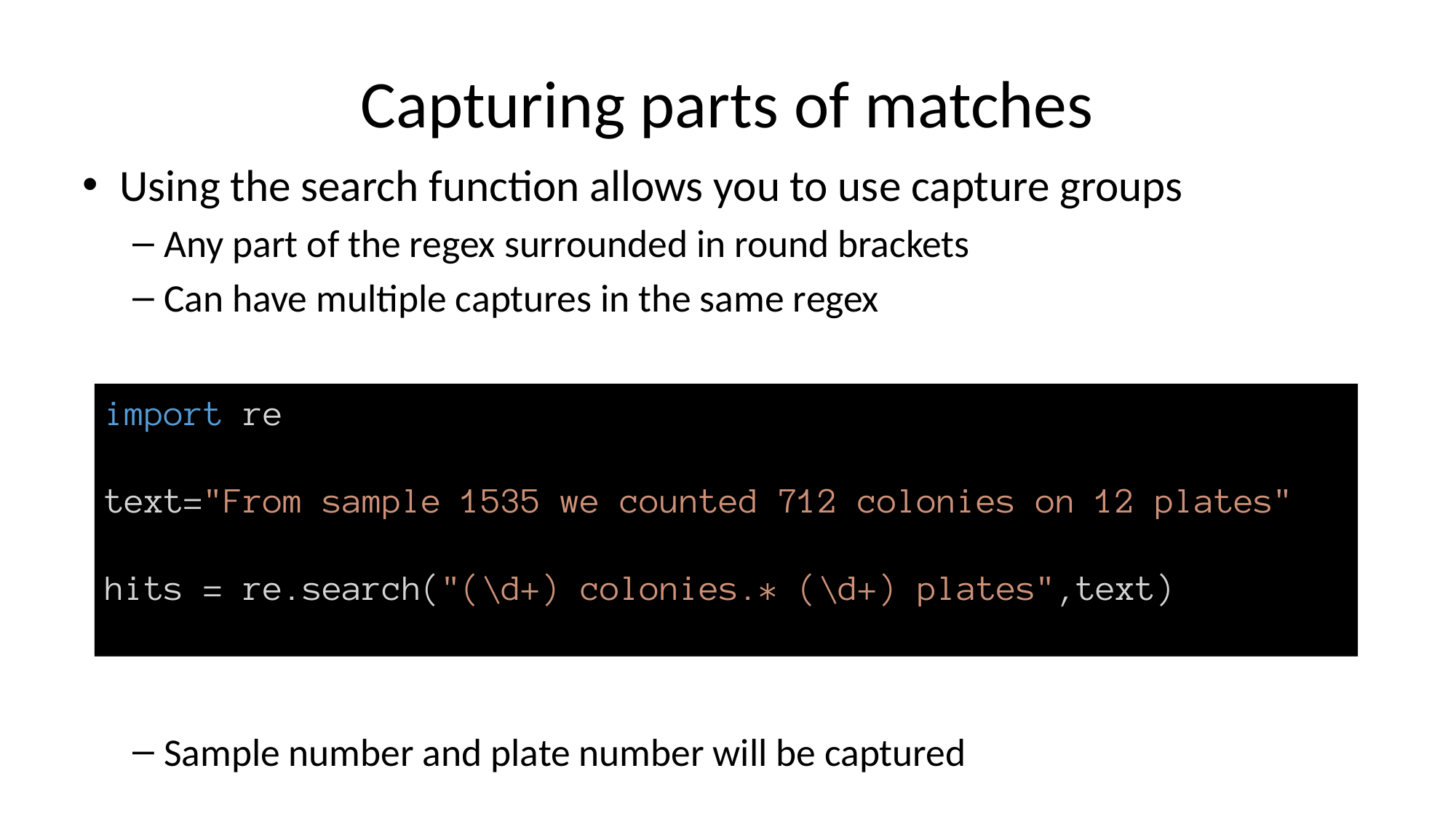

# Capturing parts of matches
Using the search function allows you to use capture groups
Any part of the regex surrounded in round brackets
Can have multiple captures in the same regex

Sample number and plate number will be captured
import re
text="From sample 1535 we counted 712 colonies on 12 plates"
hits = re.search("(\d+) colonies.* (\d+) plates",text)